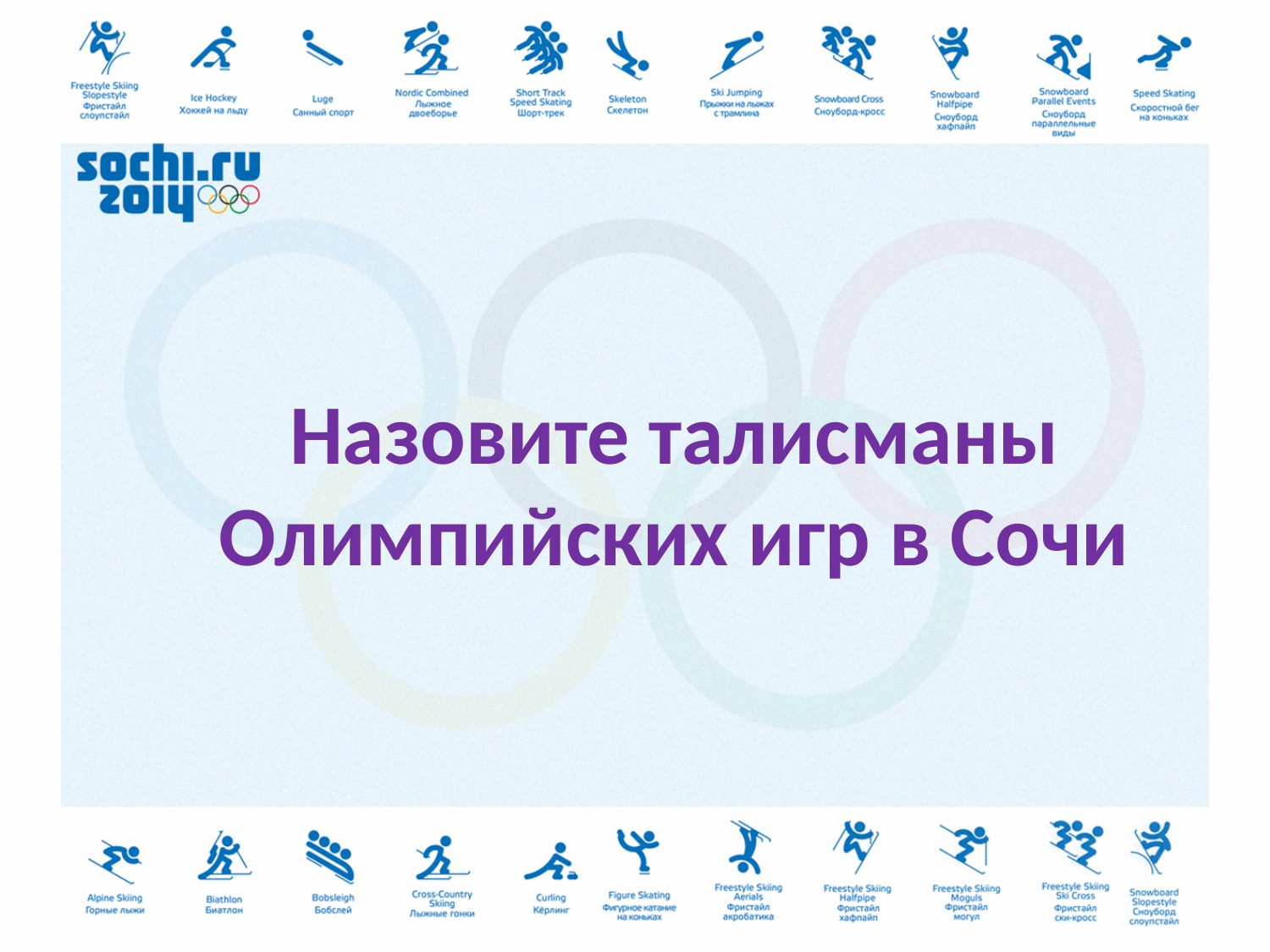

#
Назовите талисманы Олимпийских игр в Сочи